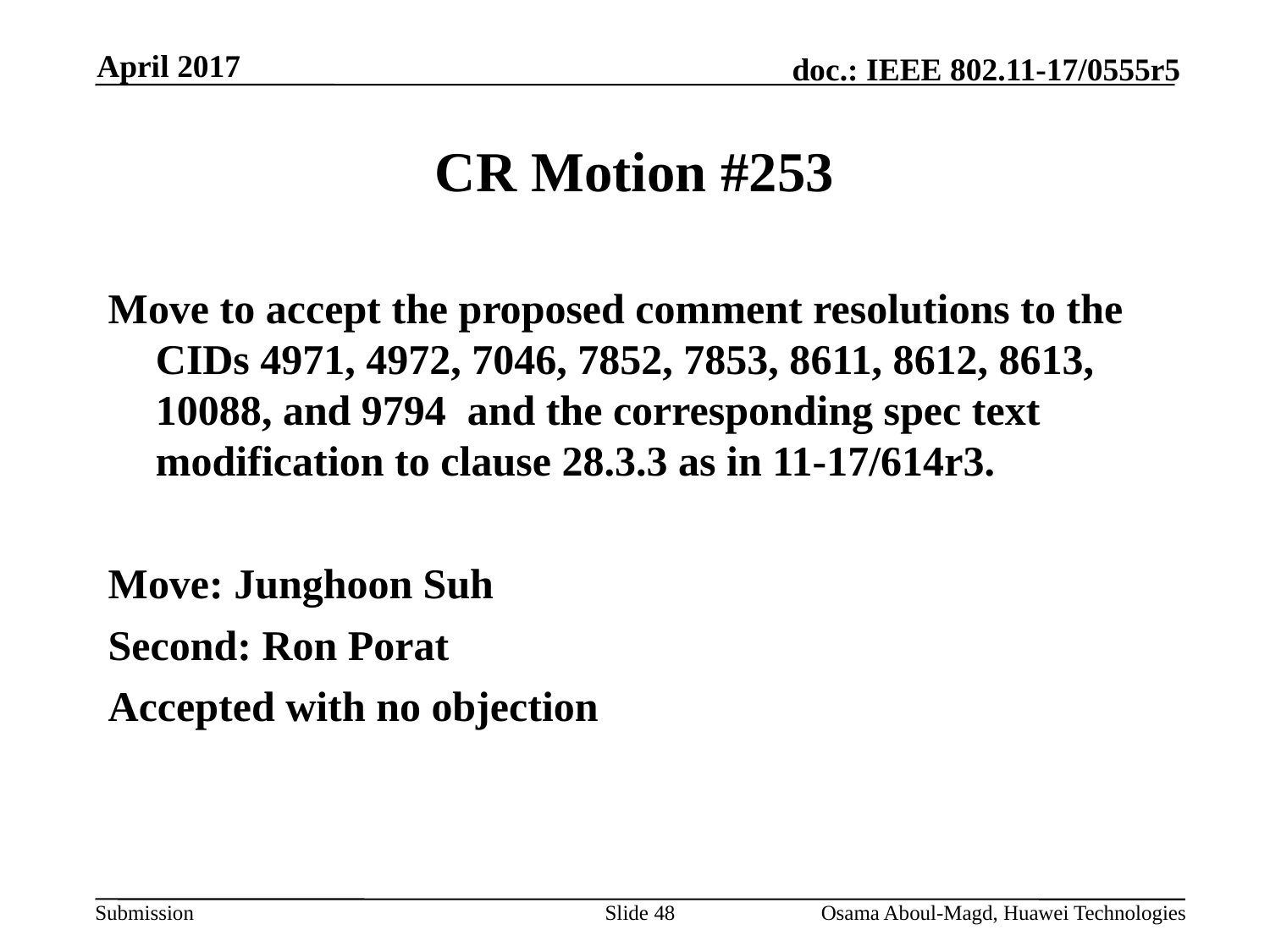

April 2017
# CR Motion #253
Move to accept the proposed comment resolutions to the CIDs 4971, 4972, 7046, 7852, 7853, 8611, 8612, 8613, 10088, and 9794  and the corresponding spec text modification to clause 28.3.3 as in 11-17/614r3.

Move: Junghoon Suh
Second: Ron Porat
Accepted with no objection

Slide 48
Osama Aboul-Magd, Huawei Technologies